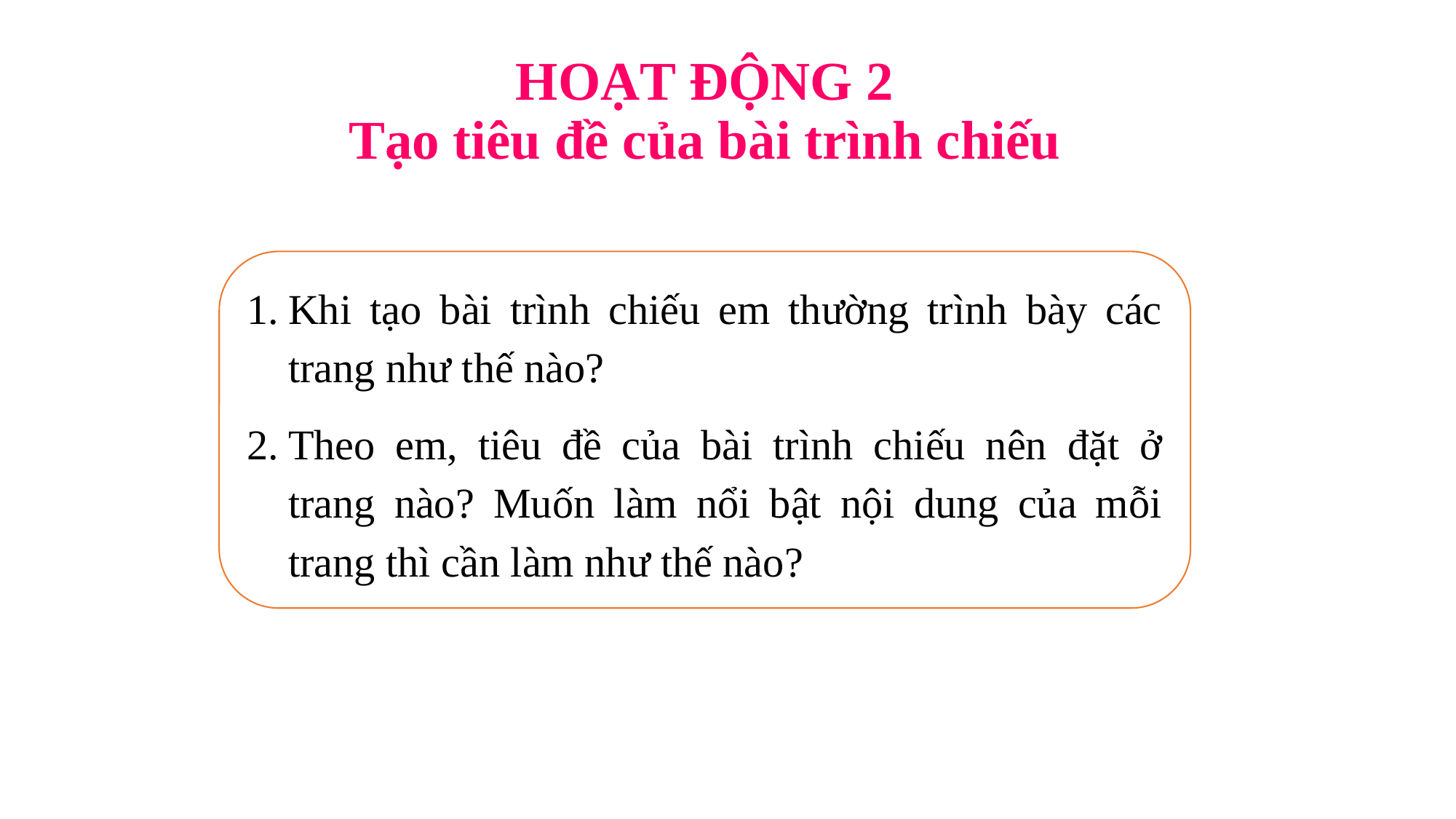

HOẠT ĐỘNG 2
Tạo tiêu đề của bài trình chiếu
Khi tạo bài trình chiếu em thường trình bày các trang như thế nào?
Theo em, tiêu đề của bài trình chiếu nên đặt ở trang nào? Muốn làm nổi bật nội dung của mỗi trang thì cần làm như thế nào?